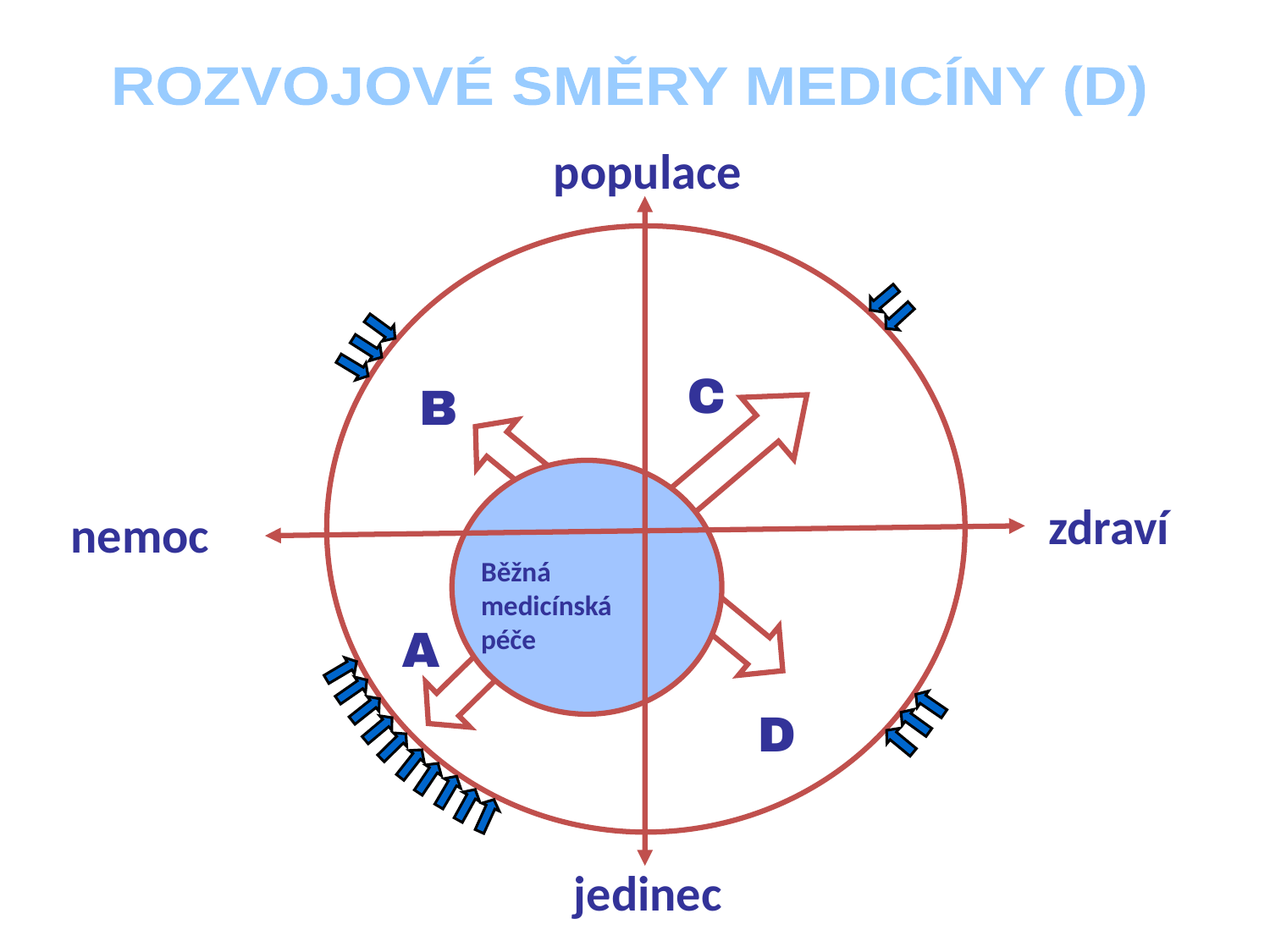

ROZVOJOVÉ SMĚRY MEDICÍNY (D)
populace

C
B

zdraví
nemoc

Běžná
medicínská
péče

A

D

jedinec